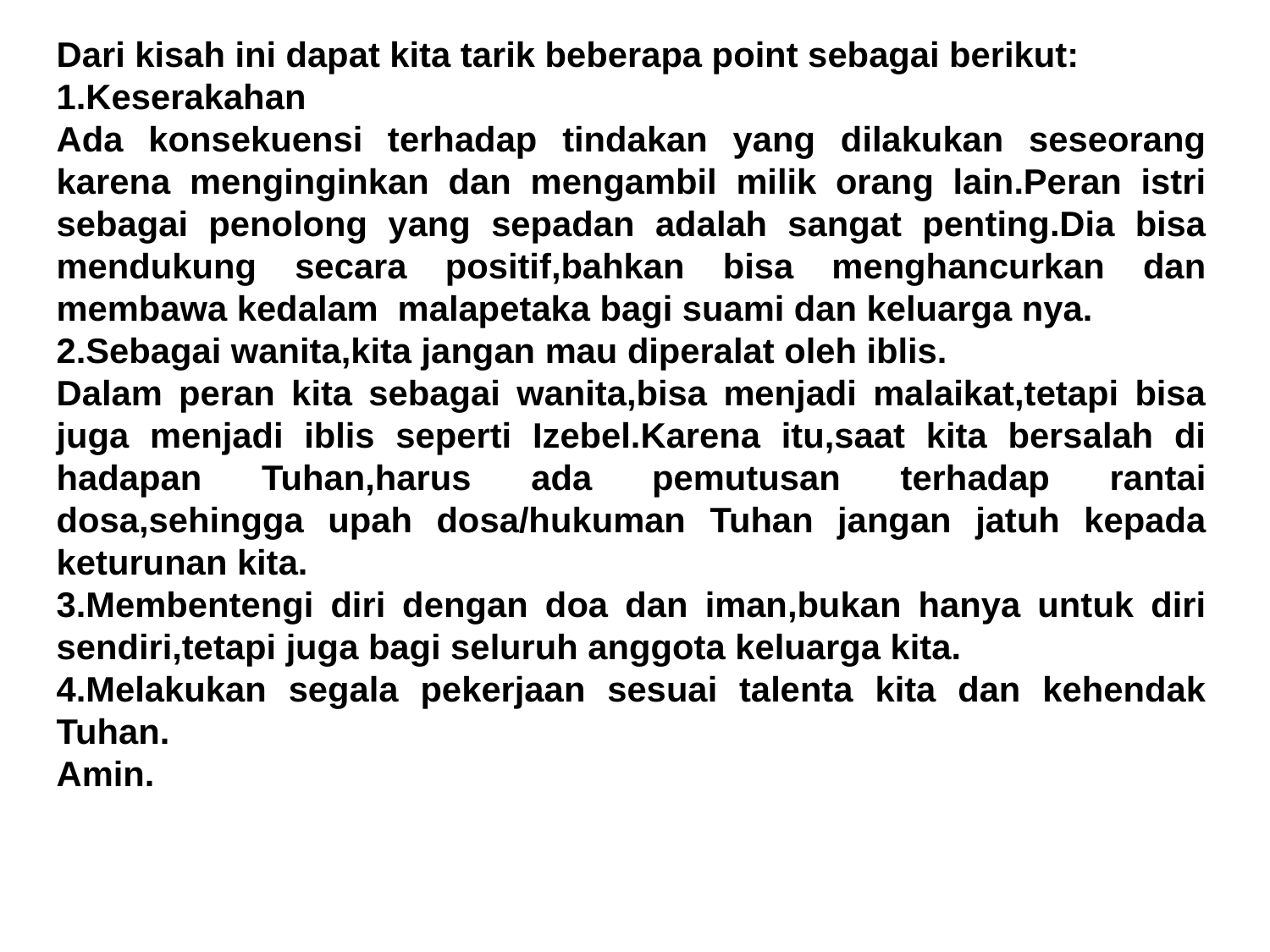

Dari kisah ini dapat kita tarik beberapa point sebagai berikut:
1.Keserakahan
Ada konsekuensi terhadap tindakan yang dilakukan seseorang karena menginginkan dan mengambil milik orang lain.Peran istri sebagai penolong yang sepadan adalah sangat penting.Dia bisa mendukung secara positif,bahkan bisa menghancurkan dan membawa kedalam  malapetaka bagi suami dan keluarga nya.
2.Sebagai wanita,kita jangan mau diperalat oleh iblis.
Dalam peran kita sebagai wanita,bisa menjadi malaikat,tetapi bisa juga menjadi iblis seperti Izebel.Karena itu,saat kita bersalah di hadapan Tuhan,harus ada pemutusan terhadap rantai dosa,sehingga upah dosa/hukuman Tuhan jangan jatuh kepada keturunan kita.
3.Membentengi diri dengan doa dan iman,bukan hanya untuk diri sendiri,tetapi juga bagi seluruh anggota keluarga kita.
4.Melakukan segala pekerjaan sesuai talenta kita dan kehendak Tuhan.
Amin.